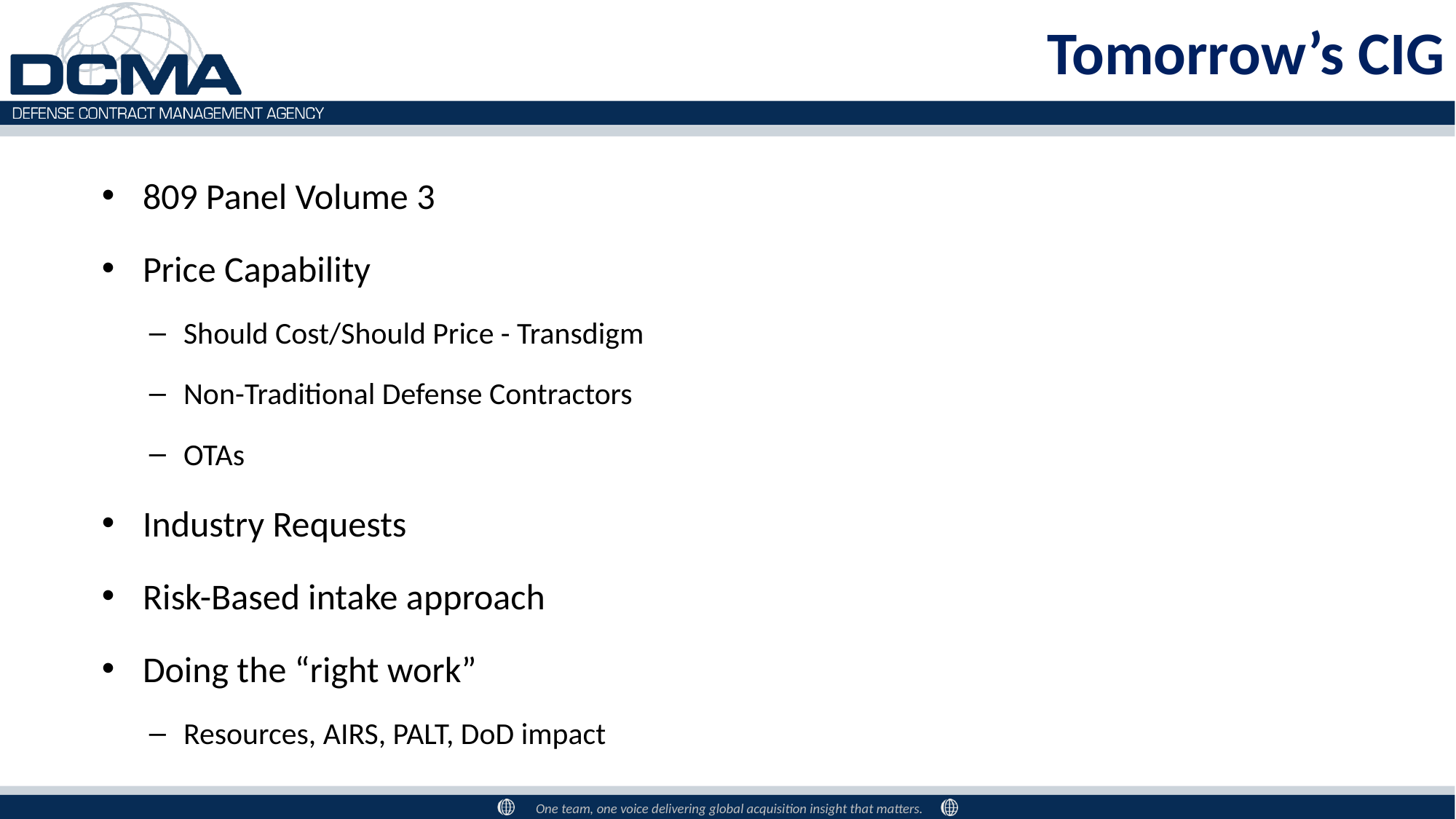

# Tomorrow’s CIG
809 Panel Volume 3
Price Capability
Should Cost/Should Price - Transdigm
Non-Traditional Defense Contractors
OTAs
Industry Requests
Risk-Based intake approach
Doing the “right work”
Resources, AIRS, PALT, DoD impact